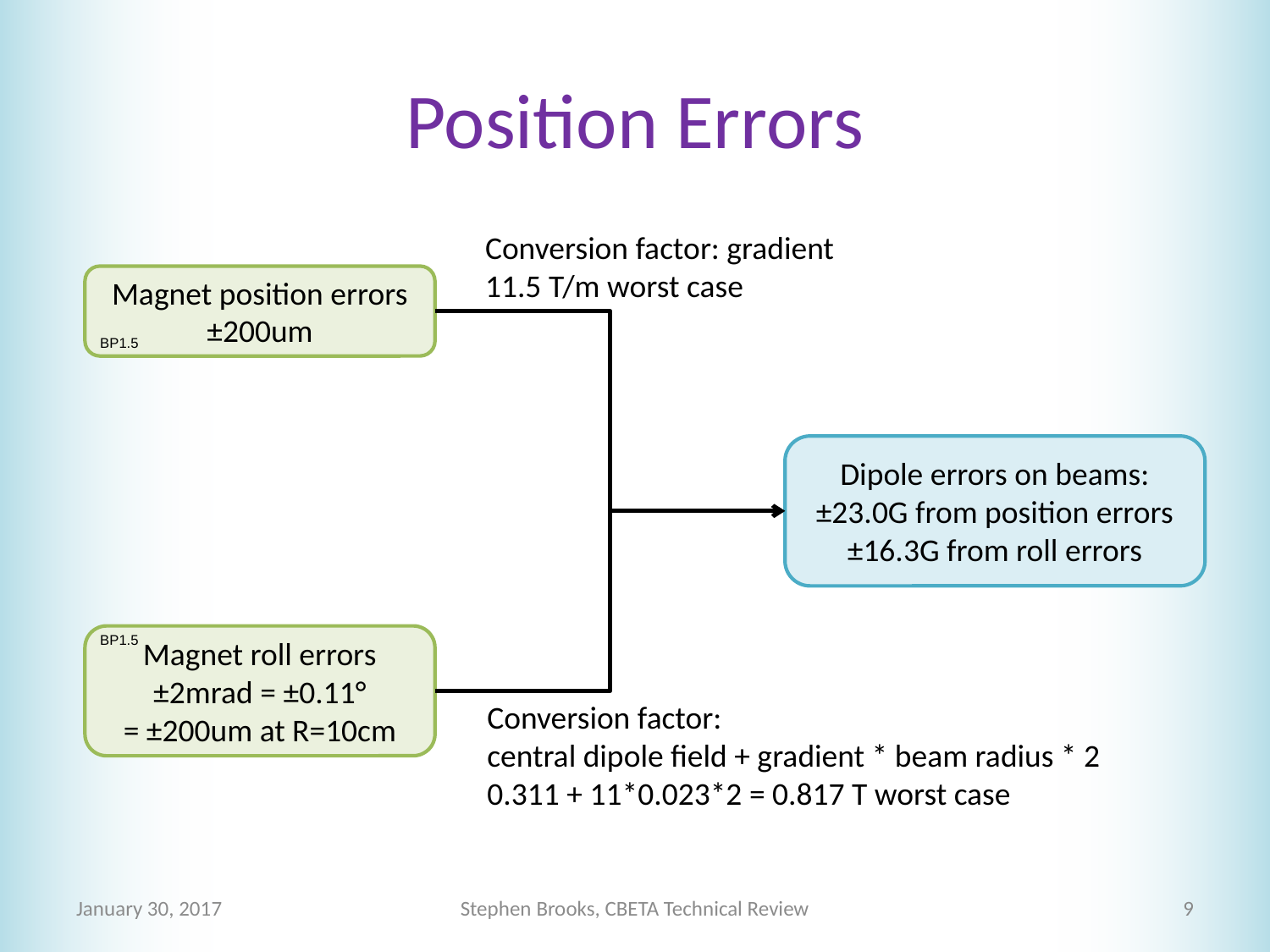

# Position Errors
Conversion factor: gradient
11.5 T/m worst case
Magnet position errors
±200um
BP1.5
Dipole errors on beams:
±23.0G from position errors
±16.3G from roll errors
Magnet roll errors
±2mrad = ±0.11°
= ±200um at R=10cm
BP1.5
Conversion factor:
central dipole field + gradient * beam radius * 2
0.311 + 11*0.023*2 = 0.817 T worst case
January 30, 2017
Stephen Brooks, CBETA Technical Review
9